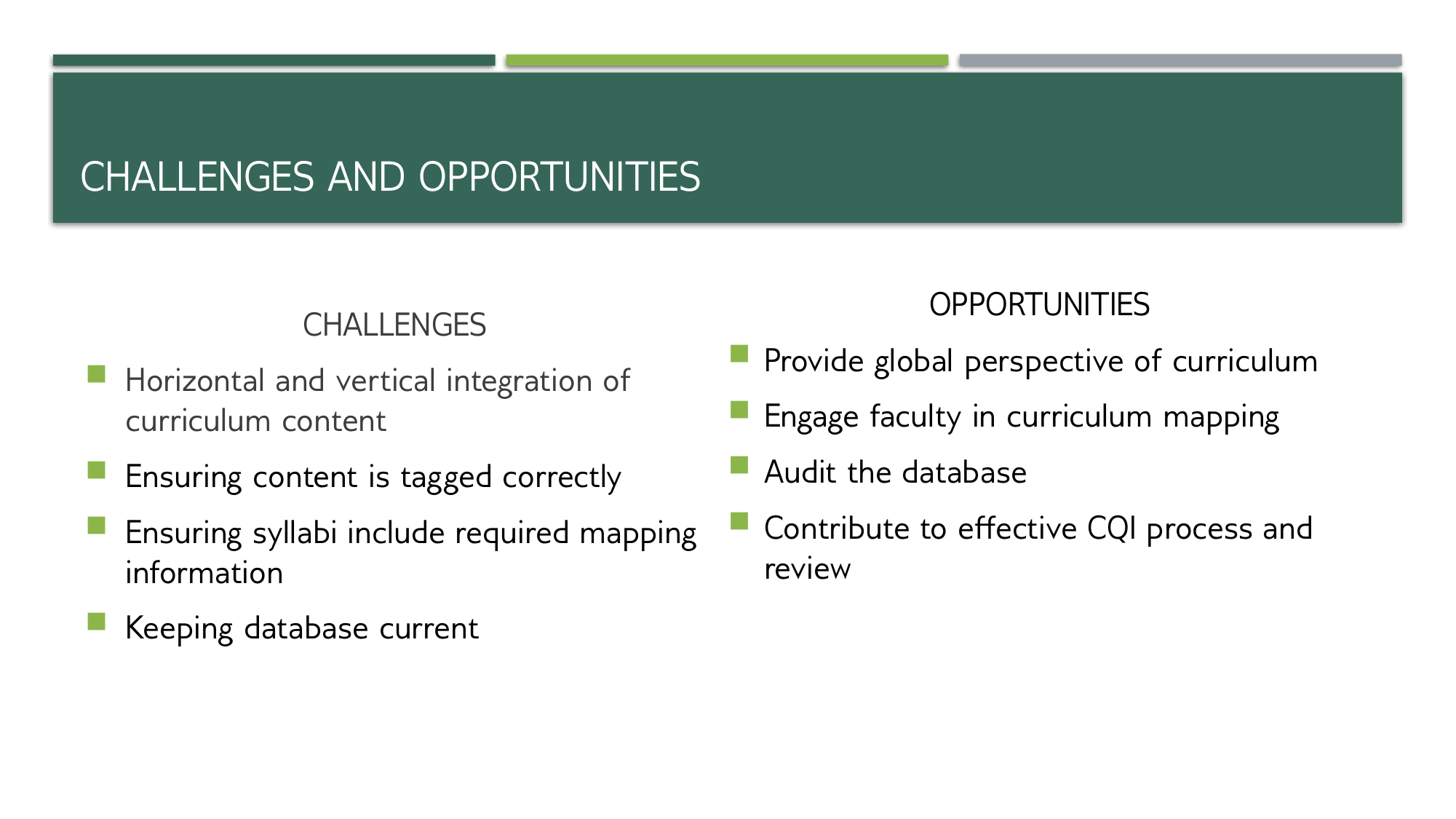

# Challenges and Opportunities
OPPORTUNITIES
Provide global perspective of curriculum
Engage faculty in curriculum mapping
Audit the database
Contribute to effective CQI process and review
CHALLENGES
Horizontal and vertical integration of curriculum content
Ensuring content is tagged correctly
Ensuring syllabi include required mapping information
Keeping database current